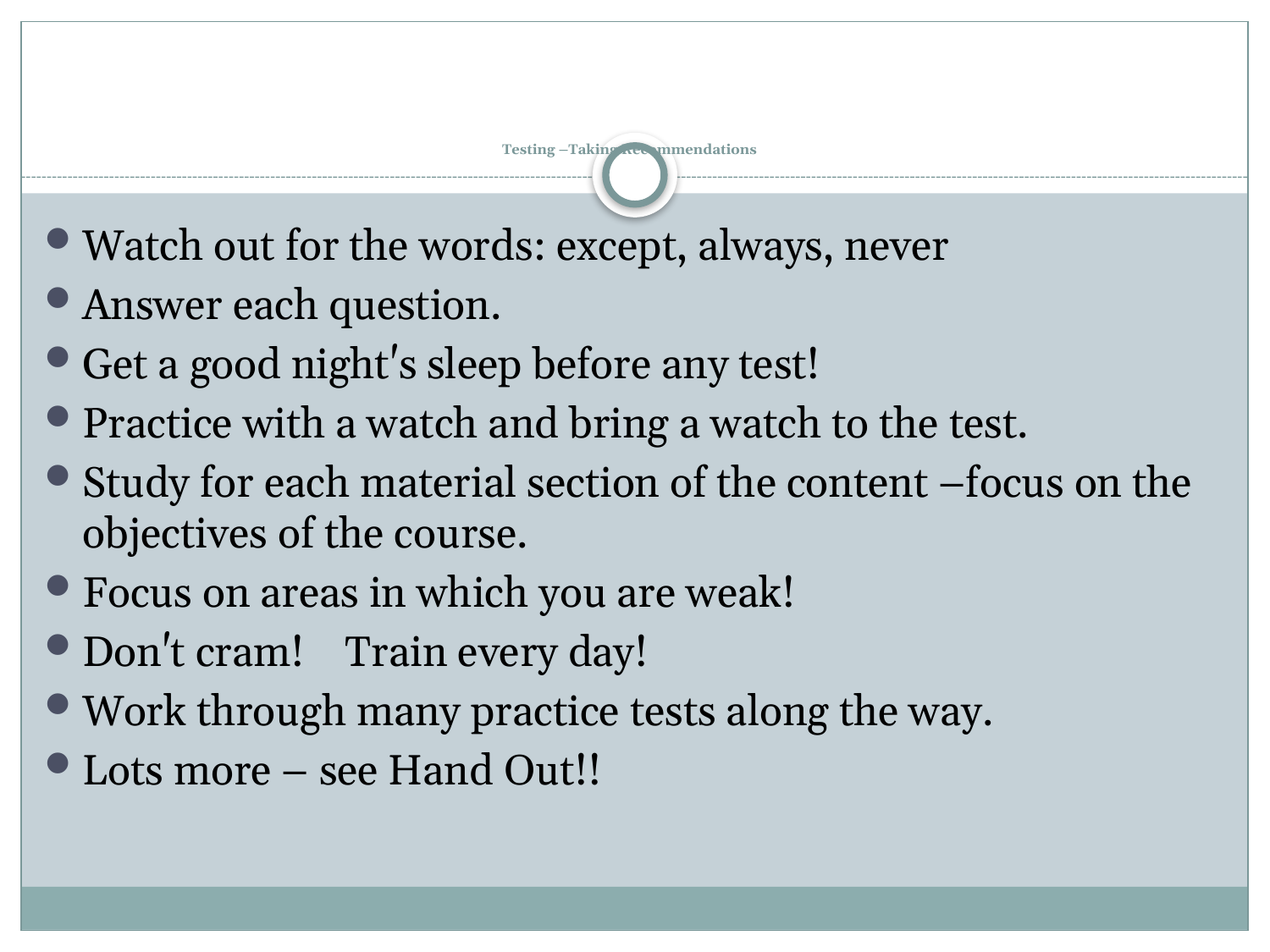

# Testing –Taking Recommendations
Watch out for the words: except, always, never
Answer each question.
Get a good night's sleep before any test!
Practice with a watch and bring a watch to the test.
Study for each material section of the content –focus on the objectives of the course.
Focus on areas in which you are weak!
Don't cram!    Train every day!
Work through many practice tests along the way.
Lots more – see Hand Out!!